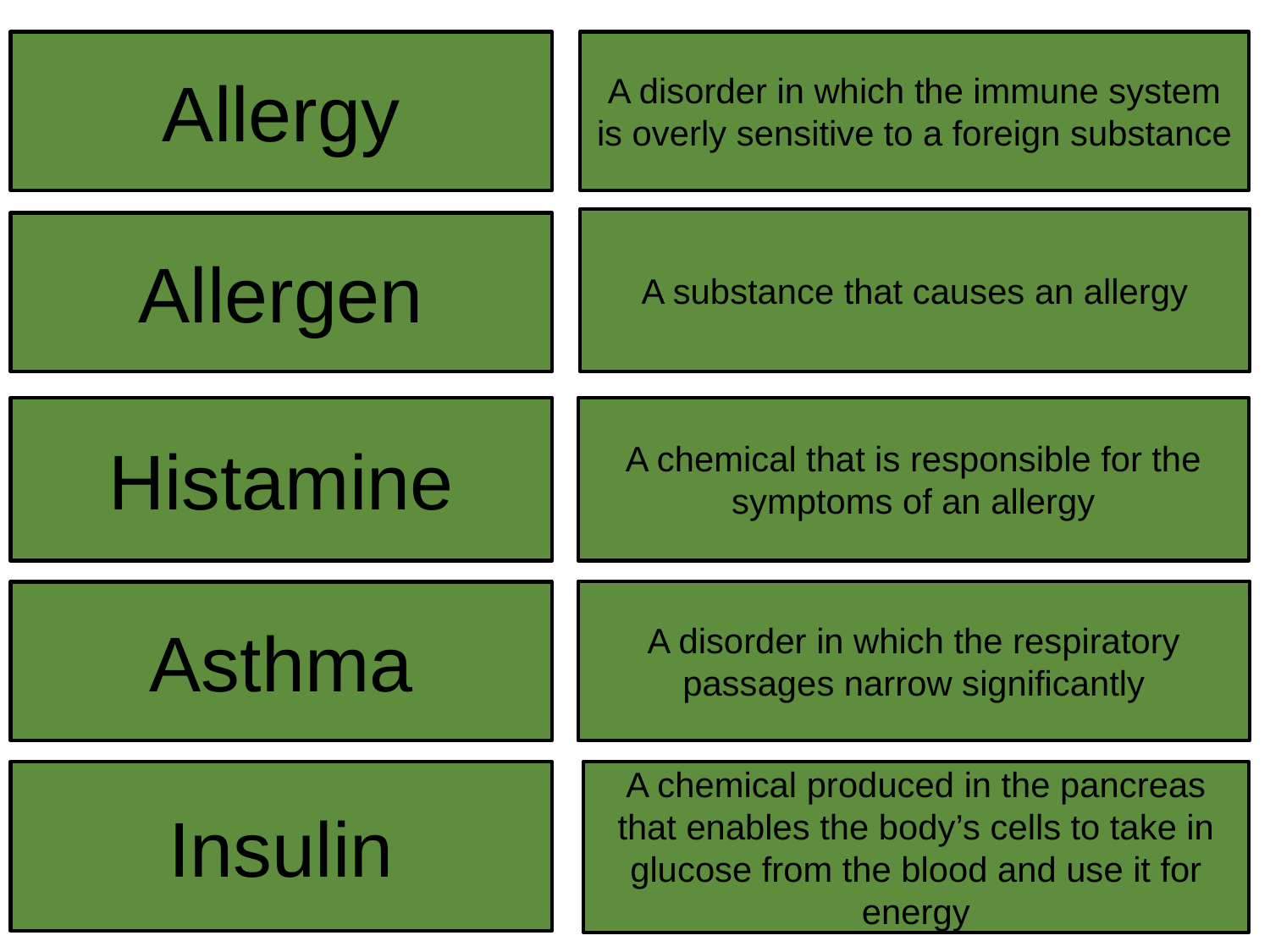

Allergy
A disorder in which the immune system is overly sensitive to a foreign substance
A substance that causes an allergy
Allergen
Histamine
A chemical that is responsible for the symptoms of an allergy
A disorder in which the respiratory passages narrow significantly
Asthma
Insulin
A chemical produced in the pancreas that enables the body’s cells to take in glucose from the blood and use it for energy